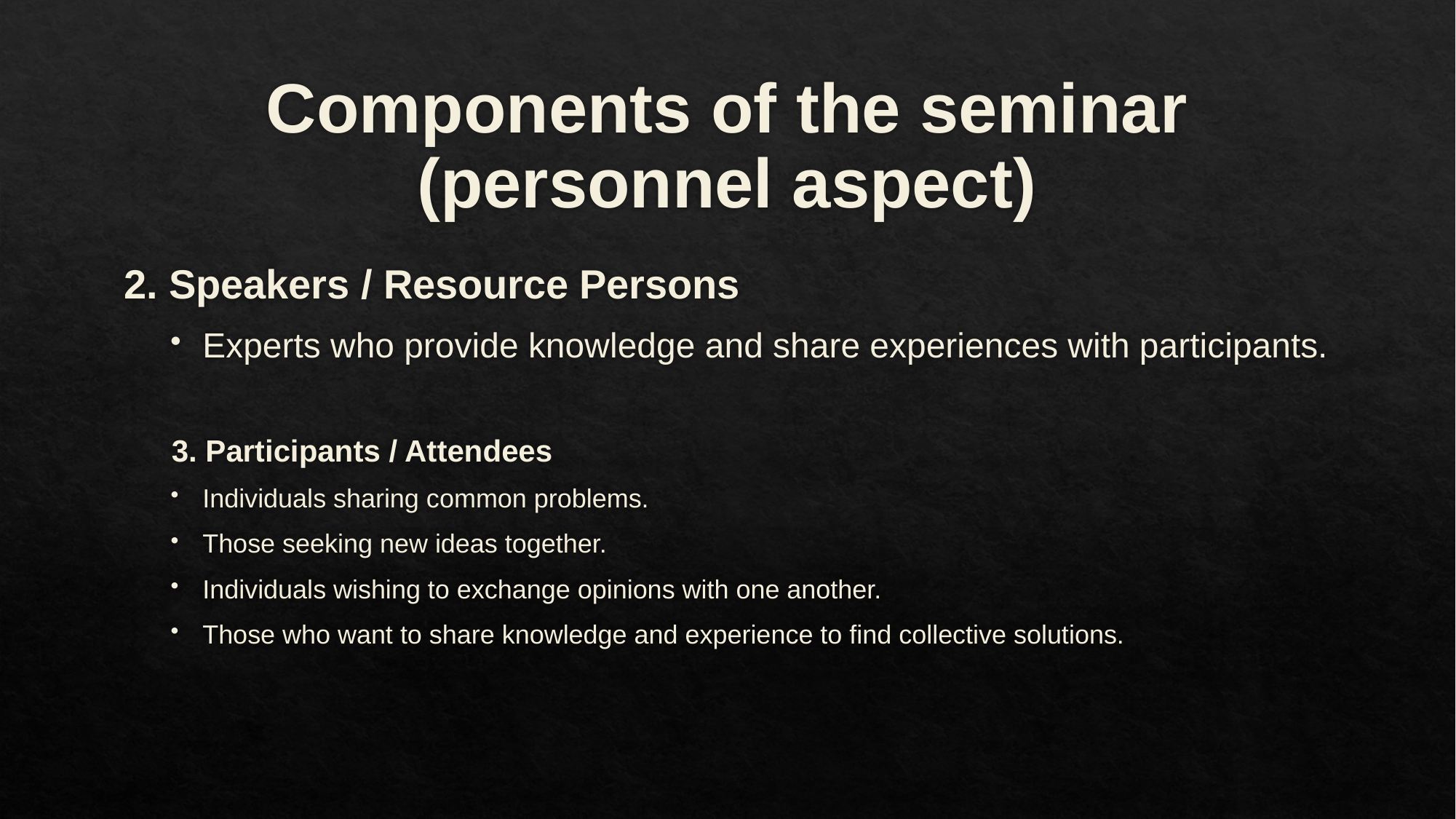

# Components of the seminar (personnel aspect)
	2. Speakers / Resource Persons
Experts who provide knowledge and share experiences with participants.

3. Participants / Attendees
Individuals sharing common problems.
Those seeking new ideas together.
Individuals wishing to exchange opinions with one another.
Those who want to share knowledge and experience to find collective solutions.